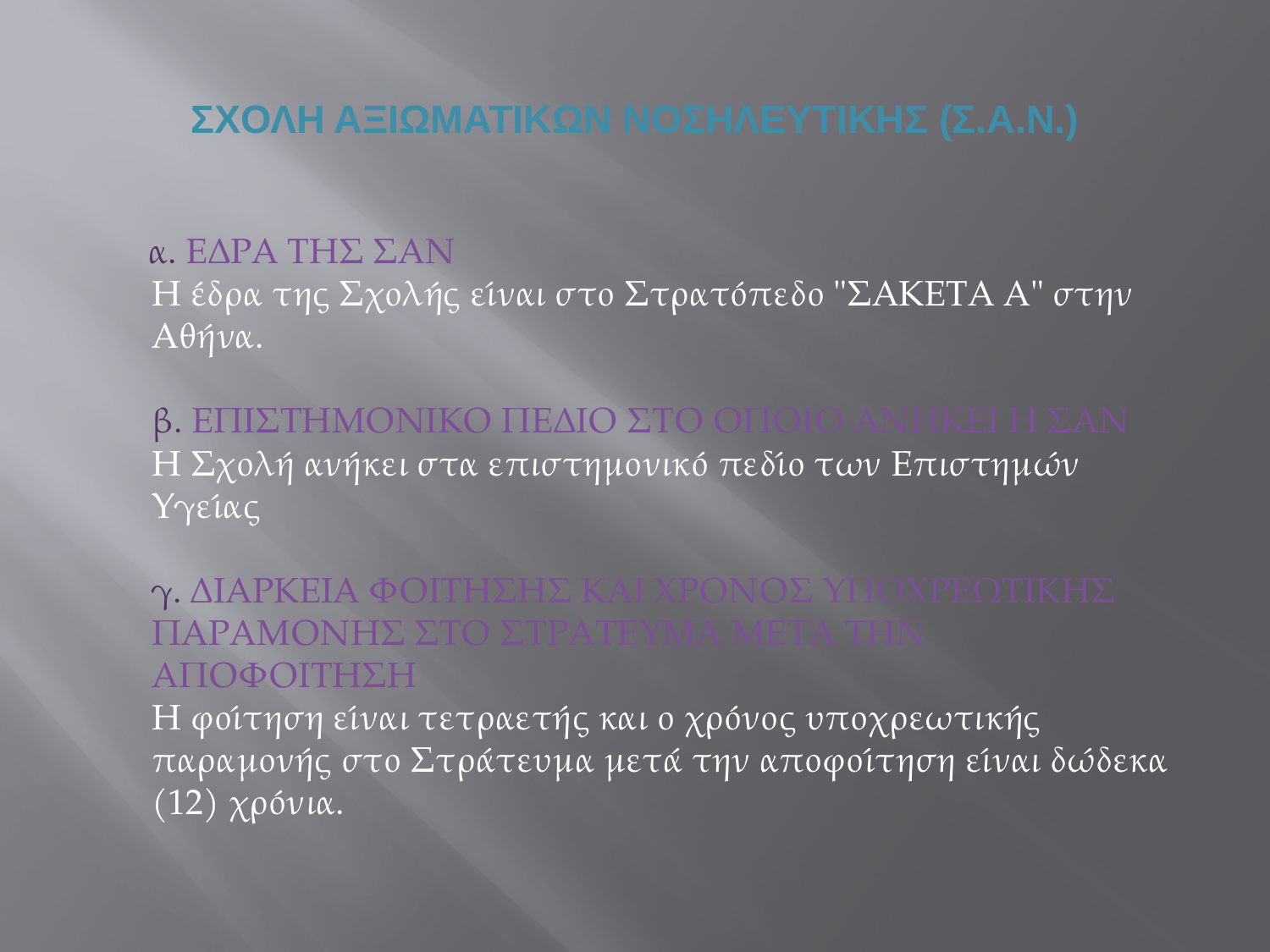

# ΣΧΟΛΗ ΑΞΙΩΜΑΤΙΚΩΝ ΝΟΣΗΛΕΥΤΙΚΗΣ (Σ.Α.Ν.)
      α. ΕΔΡΑ ΤΗΣ ΣΑΝ
Η έδρα της Σχολής είναι στο Στρατόπεδο "ΣΑΚΕΤΑ Α" στην Αθήνα.
β. ΕΠΙΣΤΗΜΟΝΙΚΟ ΠΕΔΙΟ ΣΤΟ ΟΠΟΙΟ ΑΝΗΚΕΙ Η ΣΑΝ
Η Σχολή ανήκει στα επιστημονικό πεδίο των Επιστημών Υγείας 
γ. ΔΙΑΡΚΕΙΑ ΦΟΙΤΗΣΗΣ ΚΑΙ ΧΡΟΝΟΣ ΥΠΟΧΡΕΩΤΙΚΗΣ ΠΑΡΑΜΟΝΗΣ ΣΤΟ ΣΤΡΑΤΕΥΜΑ ΜΕΤΑ ΤΗΝ ΑΠΟΦΟΙΤΗΣΗ
Η φοίτηση είναι τετραετής και ο χρόνος υποχρεωτικής παραμονής στο Στράτευμα μετά την αποφοίτηση είναι δώδεκα (12) χρόνια.